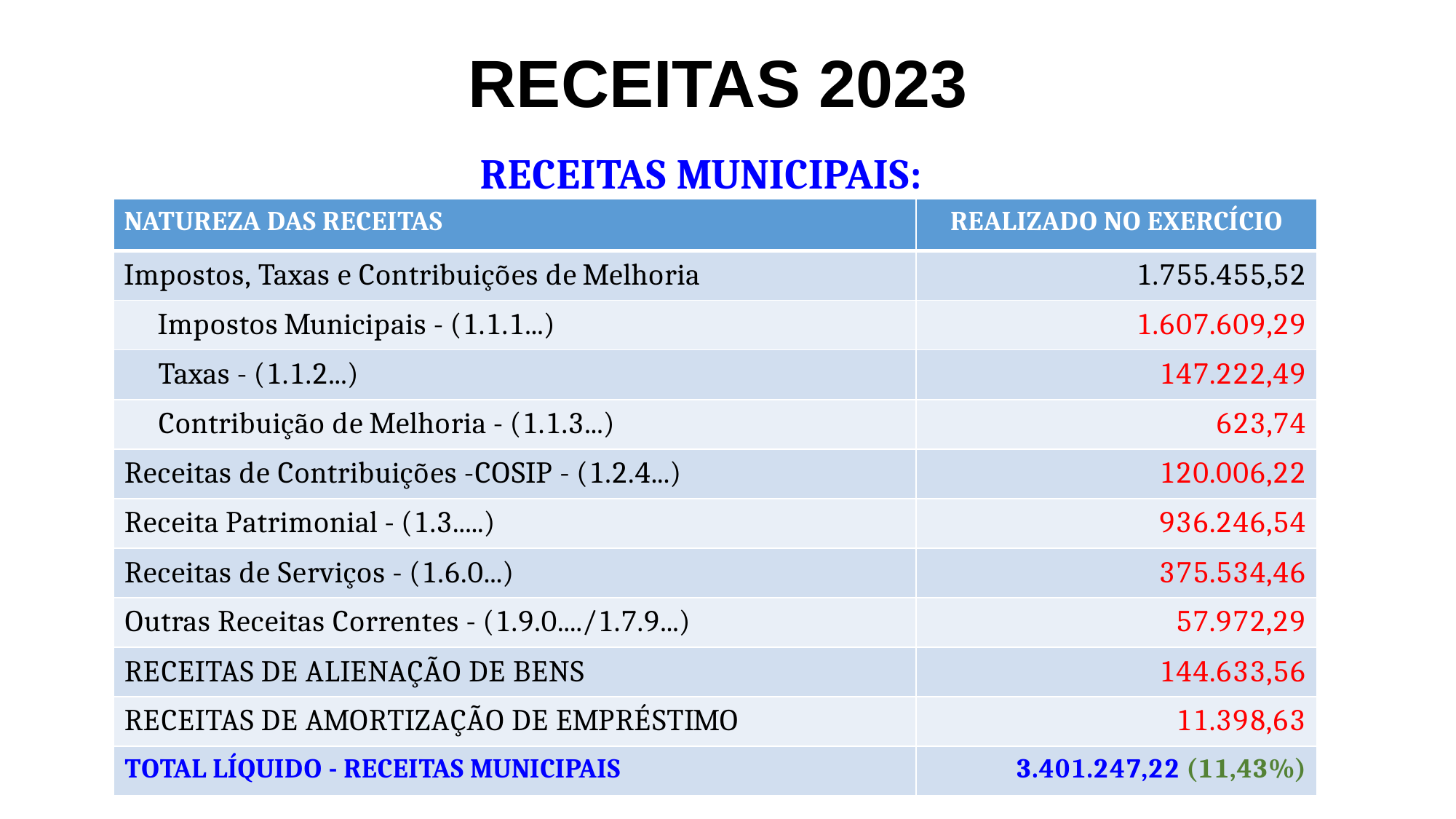

# RECEITAS 2023
RECEITAS MUNICIPAIS:
| NATUREZA DAS RECEITAS | REALIZADO NO EXERCÍCIO |
| --- | --- |
| Impostos, Taxas e Contribuições de Melhoria | 1.755.455,52 |
| Impostos Municipais - (1.1.1...) | 1.607.609,29 |
| Taxas - (1.1.2...) | 147.222,49 |
| Contribuição de Melhoria - (1.1.3...) | 623,74 |
| Receitas de Contribuições -COSIP - (1.2.4...) | 120.006,22 |
| Receita Patrimonial - (1.3.....) | 936.246,54 |
| Receitas de Serviços - (1.6.0...) | 375.534,46 |
| Outras Receitas Correntes - (1.9.0..../1.7.9...) | 57.972,29 |
| RECEITAS DE ALIENAÇÃO DE BENS | 144.633,56 |
| RECEITAS DE AMORTIZAÇÃO DE EMPRÉSTIMO | 11.398,63 |
| TOTAL LÍQUIDO - RECEITAS MUNICIPAIS | 3.401.247,22 (11,43%) |